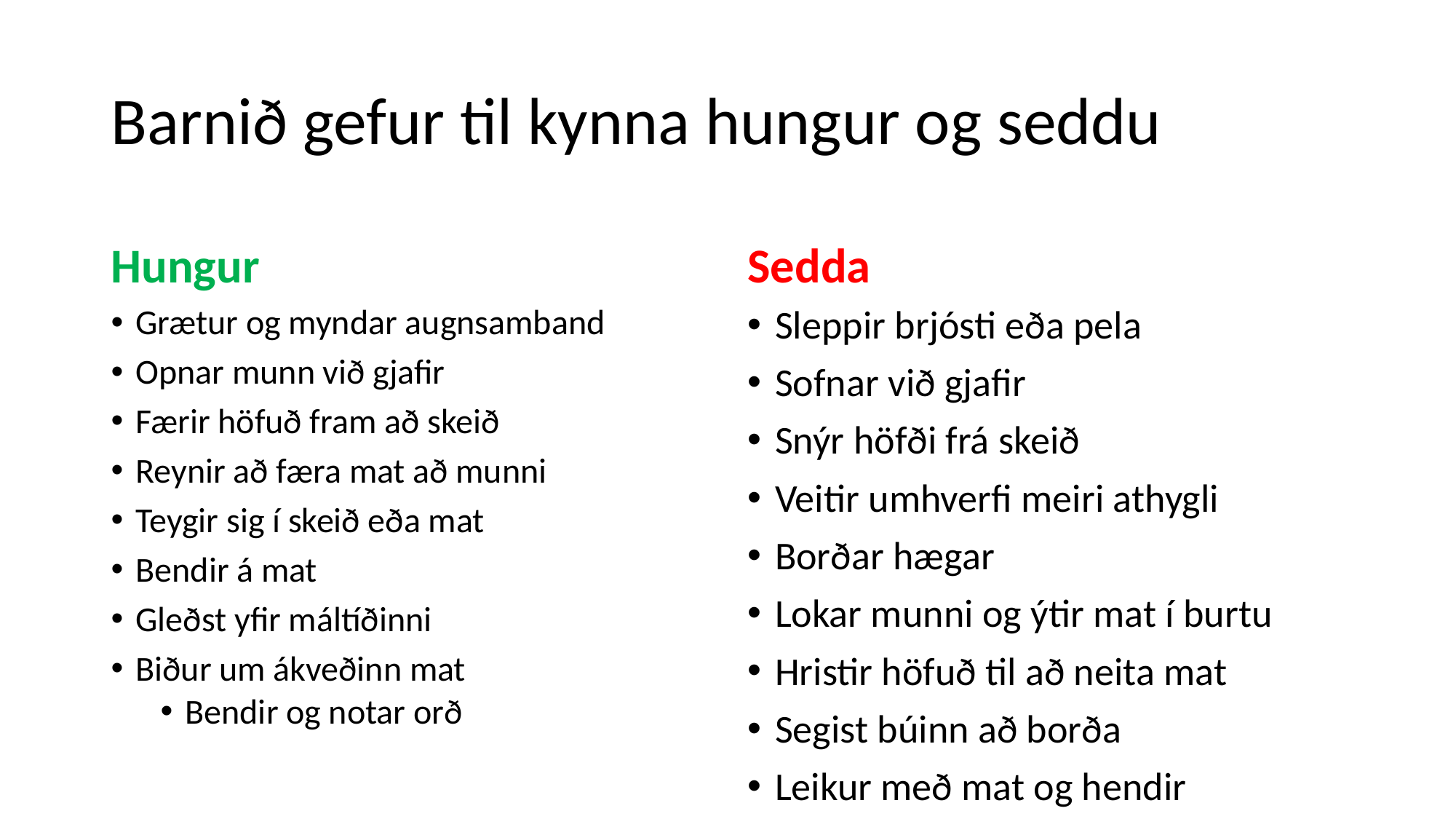

# Barnið gefur til kynna hungur og seddu
Hungur
Sedda
Grætur og myndar augnsamband
Opnar munn við gjafir
Færir höfuð fram að skeið
Reynir að færa mat að munni
Teygir sig í skeið eða mat
Bendir á mat
Gleðst yfir máltíðinni
Biður um ákveðinn mat
Bendir og notar orð

Sleppir brjósti eða pela
Sofnar við gjafir
Snýr höfði frá skeið
Veitir umhverfi meiri athygli
Borðar hægar
Lokar munni og ýtir mat í burtu
Hristir höfuð til að neita mat
Segist búinn að borða
Leikur með mat og hendir